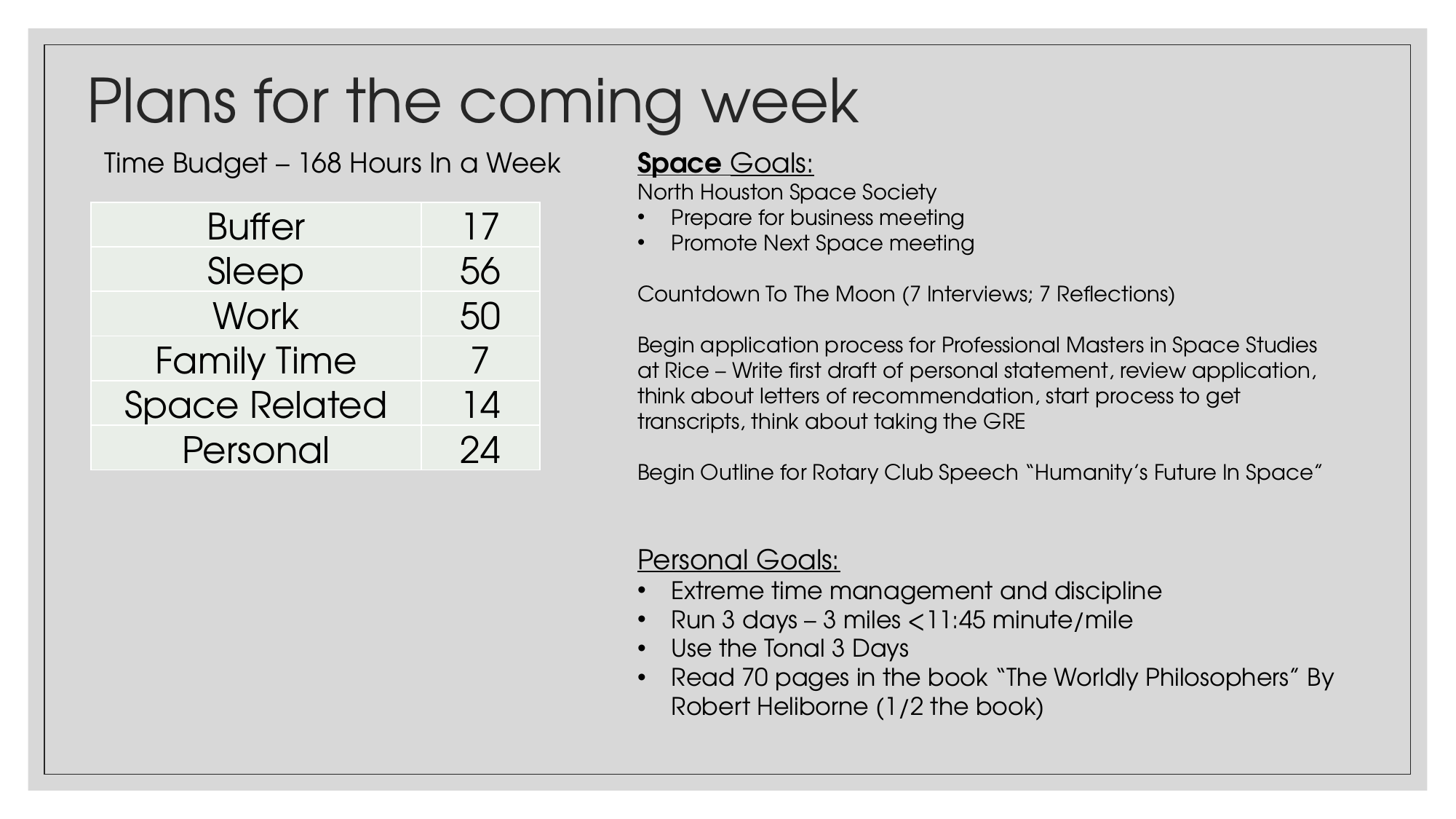

# Plans for the coming week
Time Budget – 168 Hours In a Week
Space Goals:
North Houston Space Society
Prepare for business meeting
Promote Next Space meeting

Countdown To The Moon (7 Interviews; 7 Reflections)

Begin application process for Professional Masters in Space Studies at Rice – Write first draft of personal statement, review application, think about letters of recommendation, start process to get transcripts, think about taking the GRE

Begin Outline for Rotary Club Speech “Humanity’s Future In Space”

Personal Goals:
Extreme time management and discipline
Run 3 days – 3 miles <11:45 minute/mile
Use the Tonal 3 Days
Read 70 pages in the book “The Worldly Philosophers” By Robert Heliborne (1/2 the book)

| Buffer | 17 |
| --- | --- |
| Sleep | 56 |
| Work | 50 |
| Family Time | 7 |
| Space Related | 14 |
| Personal | 24 |